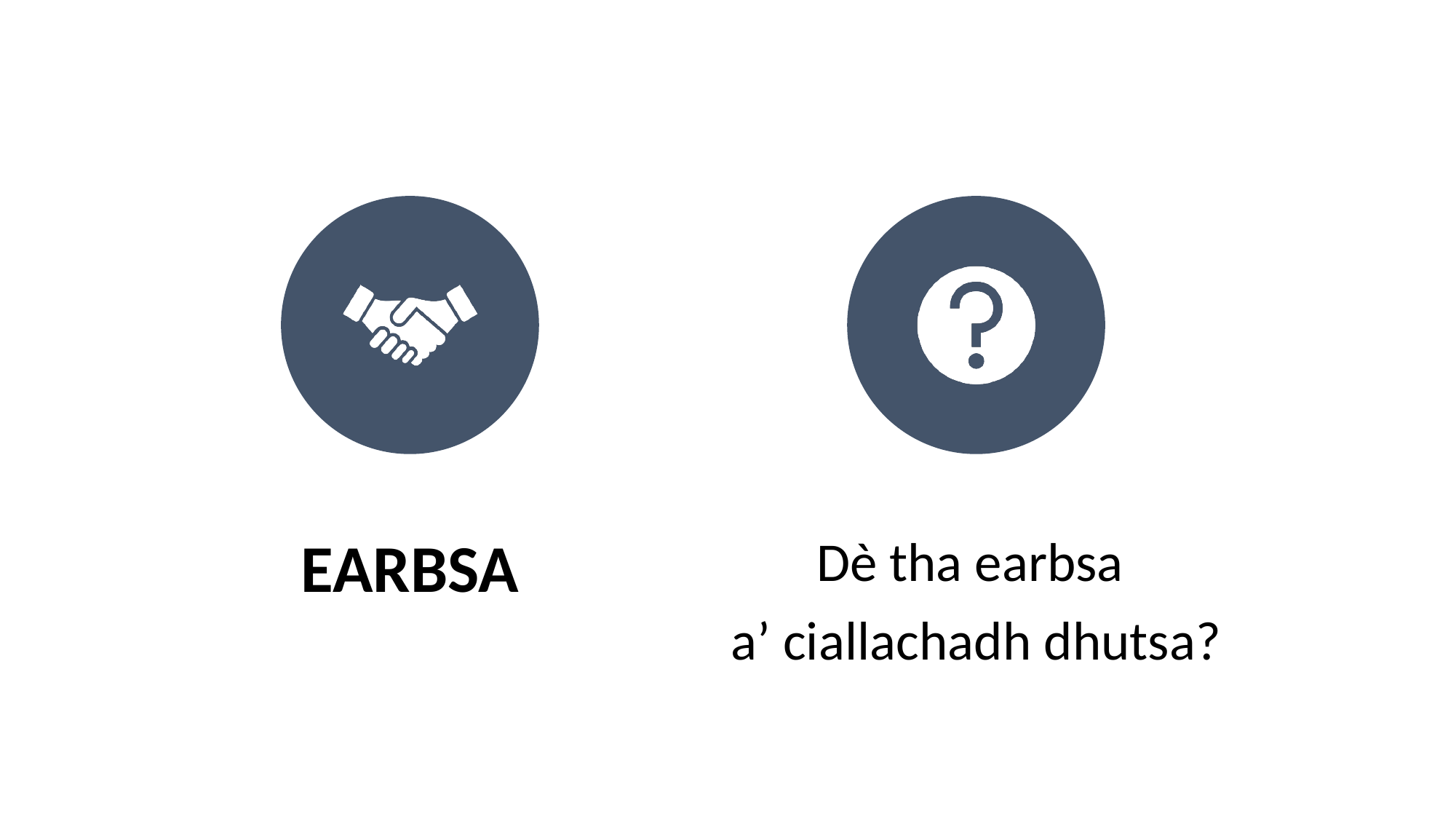

EARBSA
Dè tha earbsa
a’ ciallachadh dhutsa?